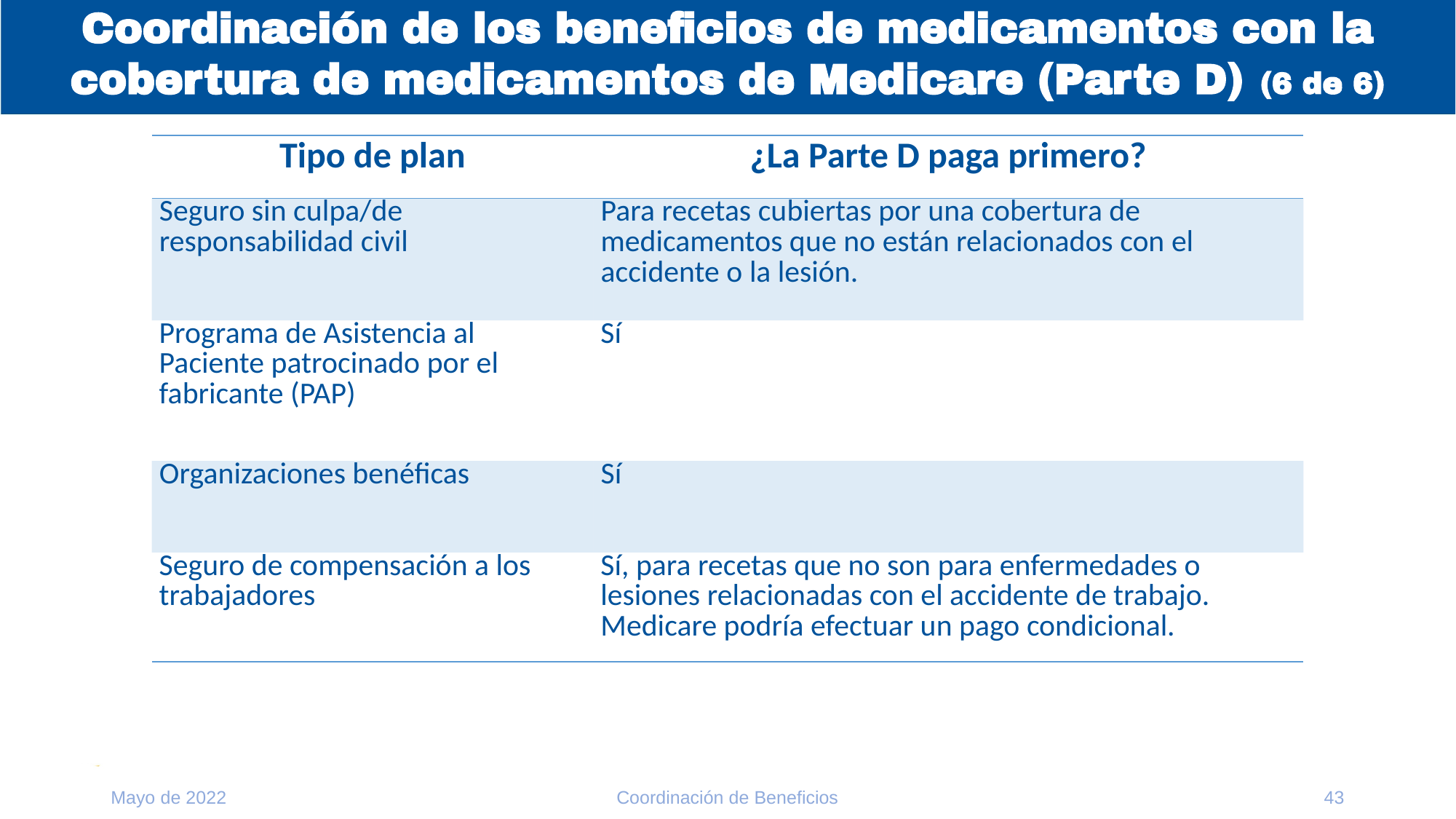

Coordinación de los beneficios de medicamentos con la cobertura de medicamentos de Medicare (Parte D) (6 de 6)
| Tipo de plan | ¿La Parte D paga primero? |
| --- | --- |
| Seguro sin culpa/de responsabilidad civil | Para recetas cubiertas por una cobertura de medicamentos que no están relacionados con el accidente o la lesión. |
| Programa de Asistencia al Paciente patrocinado por el fabricante (PAP) | Sí |
| Organizaciones benéficas | Sí |
| Seguro de compensación a los trabajadores | Sí, para recetas que no son para enfermedades o lesiones relacionadas con el accidente de trabajo. Medicare podría efectuar un pago condicional. |
Mayo de 2022
Coordinación de Beneficios
43